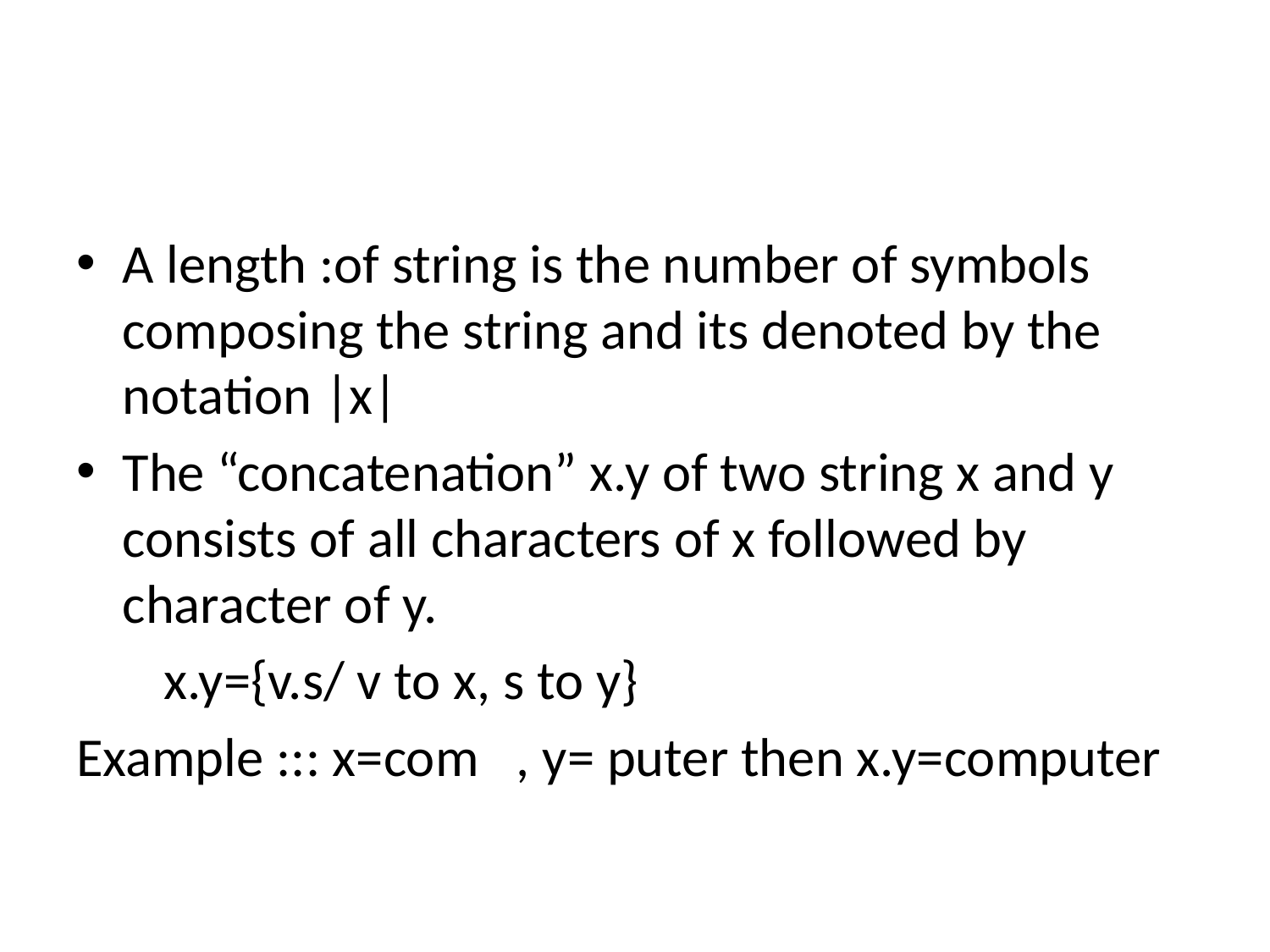

#
A length :of string is the number of symbols composing the string and its denoted by the notation |x|
The “concatenation” x.y of two string x and y consists of all characters of x followed by character of y.
       x.y={v.s/ v to x, s to y}
Example ::: x=com   , y= puter then x.y=computer